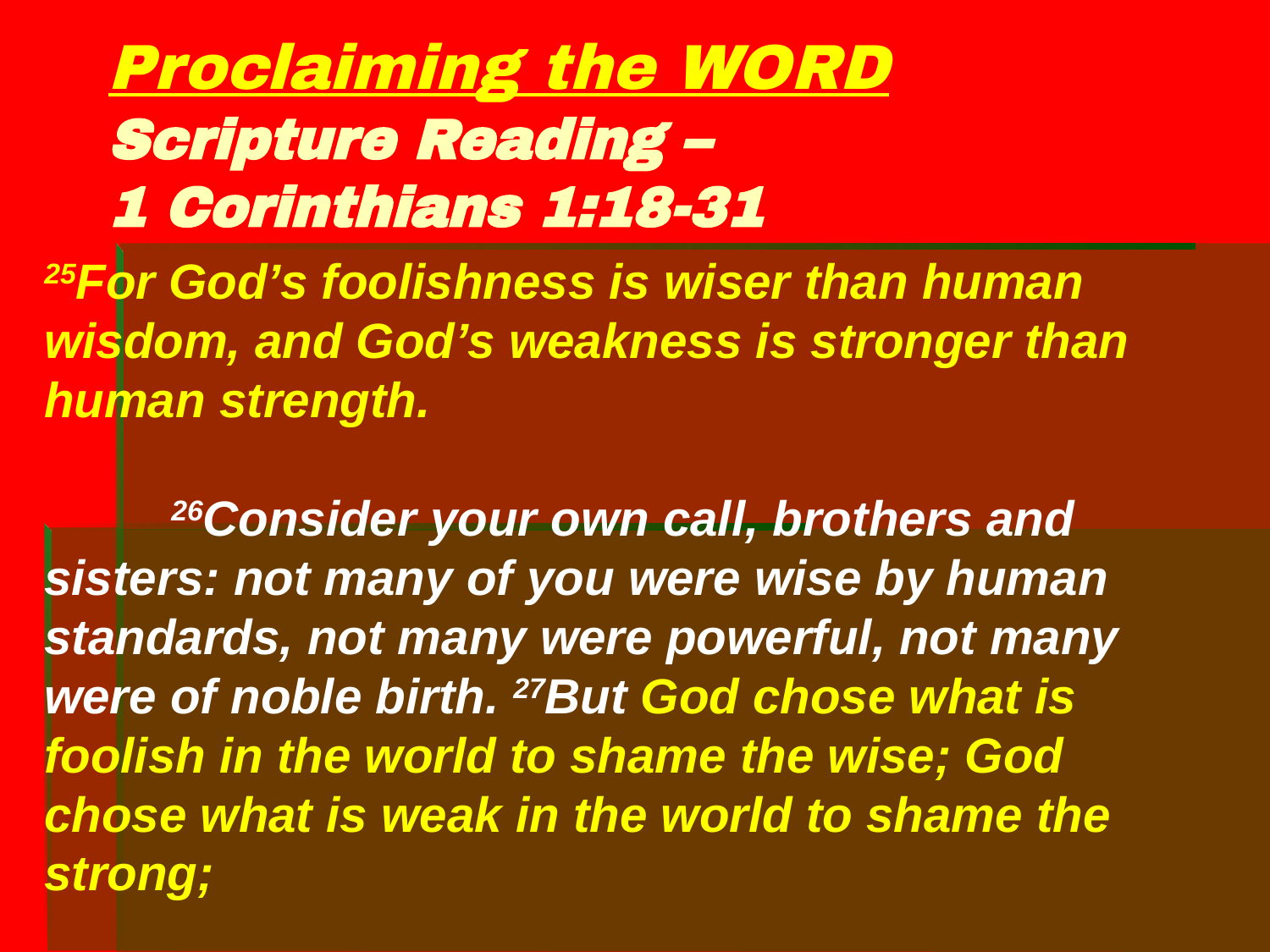

# Proclaiming the WORD Scripture Reading – 1 Corinthians 1:18-31
25For God’s foolishness is wiser than human wisdom, and God’s weakness is stronger than human strength.

	26Consider your own call, brothers and sisters: not many of you were wise by human standards, not many were powerful, not many were of noble birth. 27But God chose what is foolish in the world to shame the wise; God chose what is weak in the world to shame the strong;